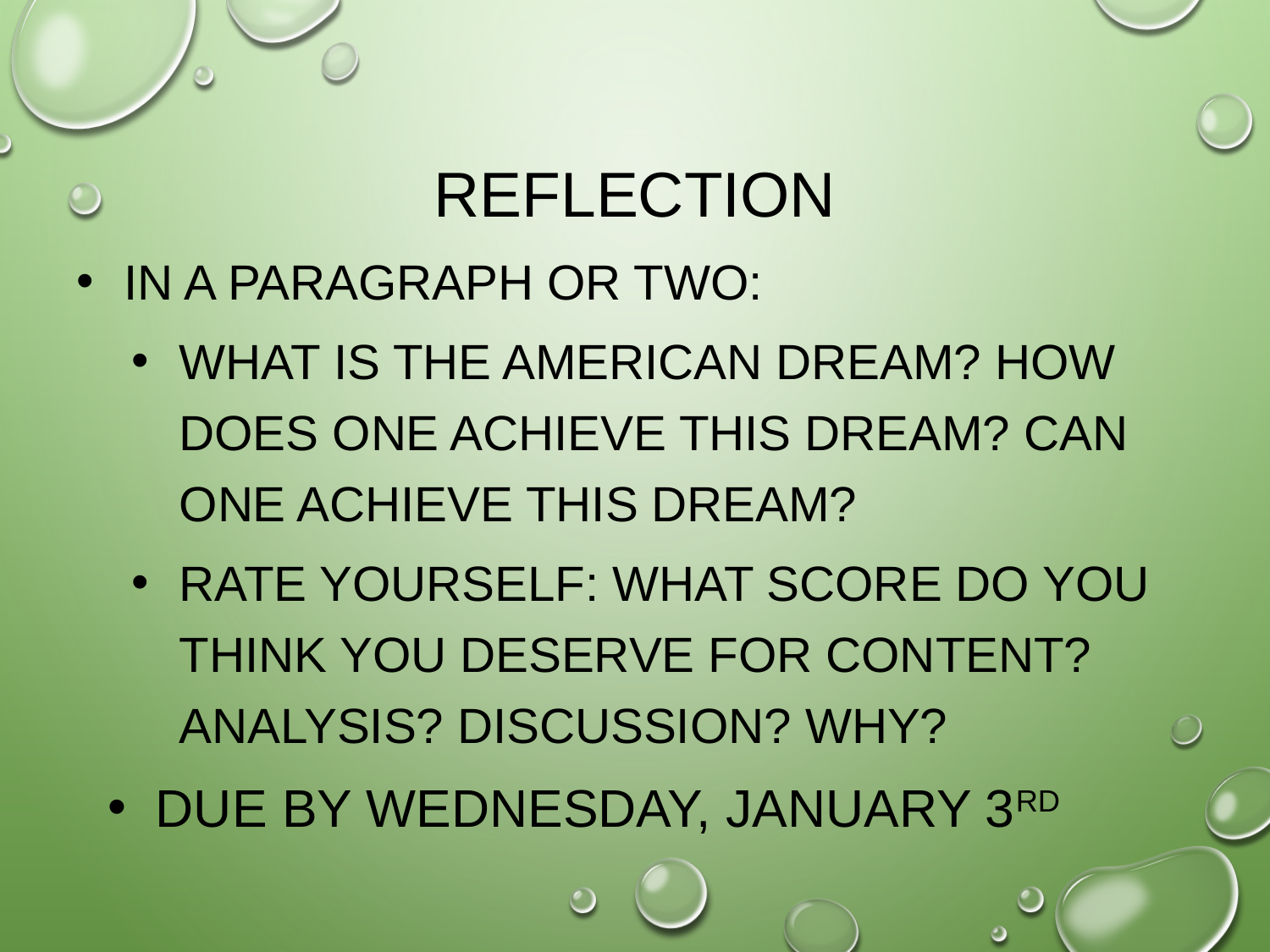

# Reflection
In a paragraph or two:
What is the American Dream? How does one achieve this dream? Can one achieve this dream?
Rate yourself: what score do you think you deserve for Content? Analysis? Discussion? Why?
Due by Wednesday, January 3rd